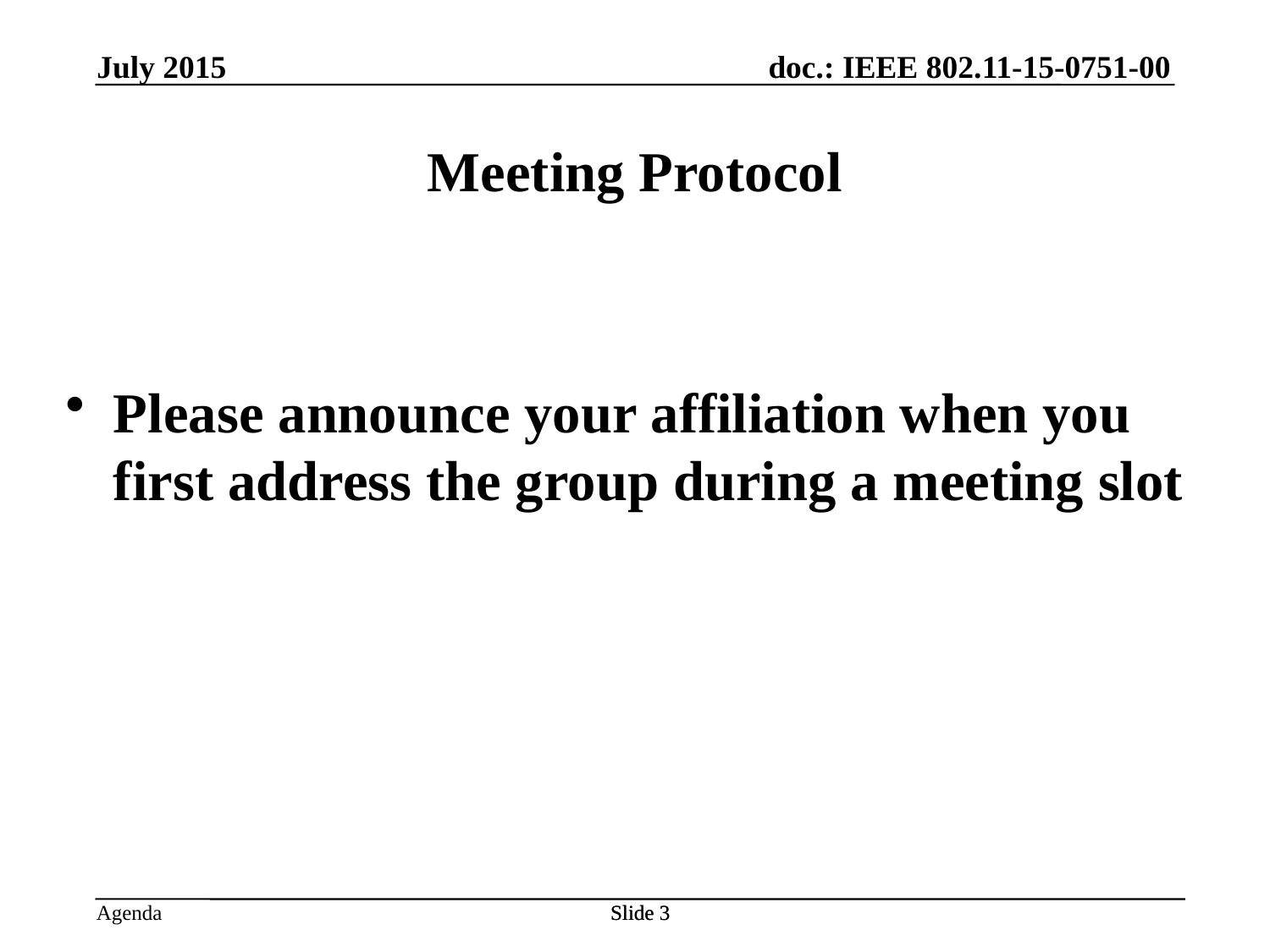

Meeting Protocol
July 2015
Please announce your affiliation when you first address the group during a meeting slot
Slide 3
Slide 3